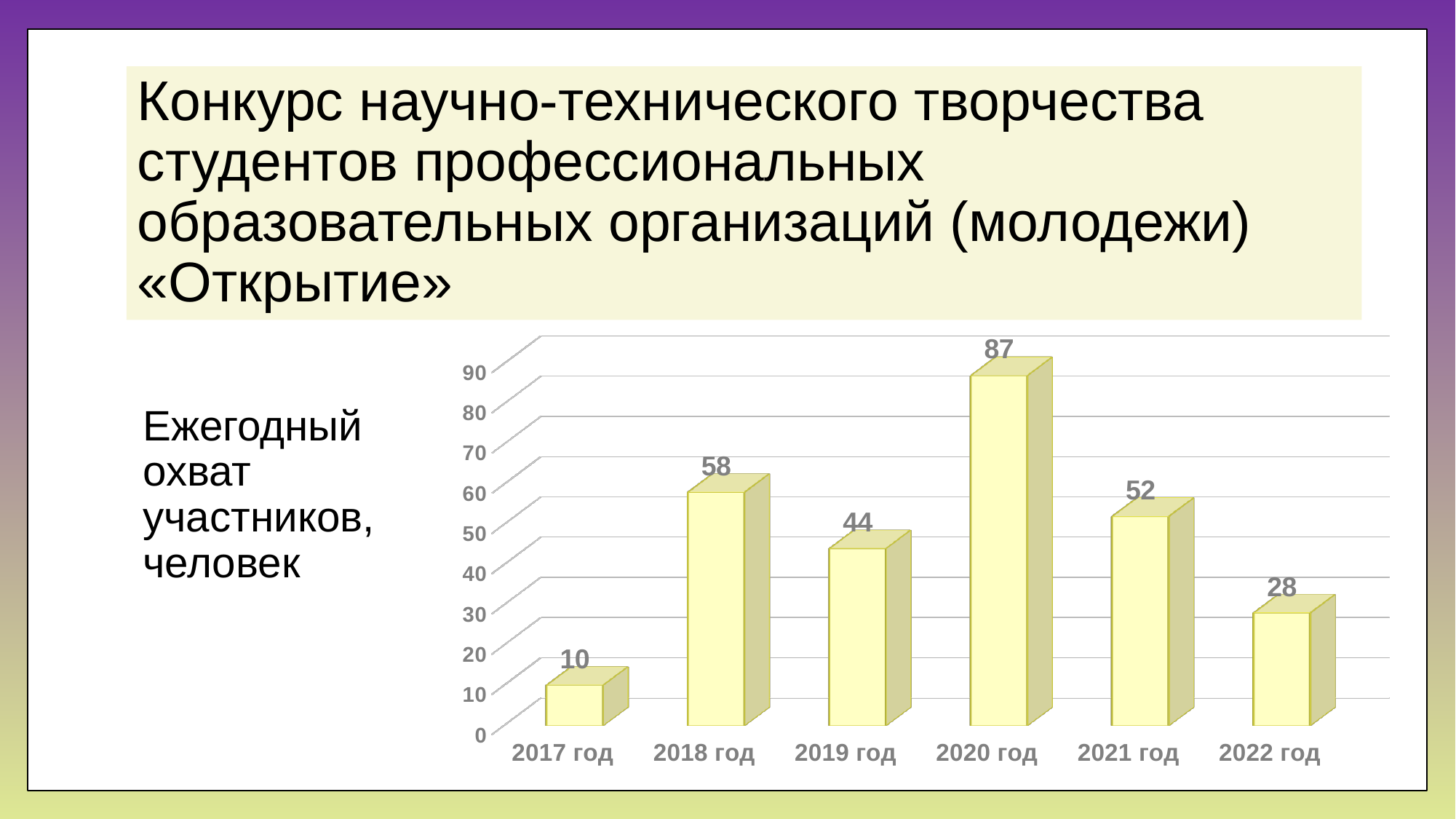

# Конкурс научно-технического творчества студентов профессиональных образовательных организаций (молодежи) «Открытие»

Ежегодный
охват
участников,
человек

[unsupported chart]